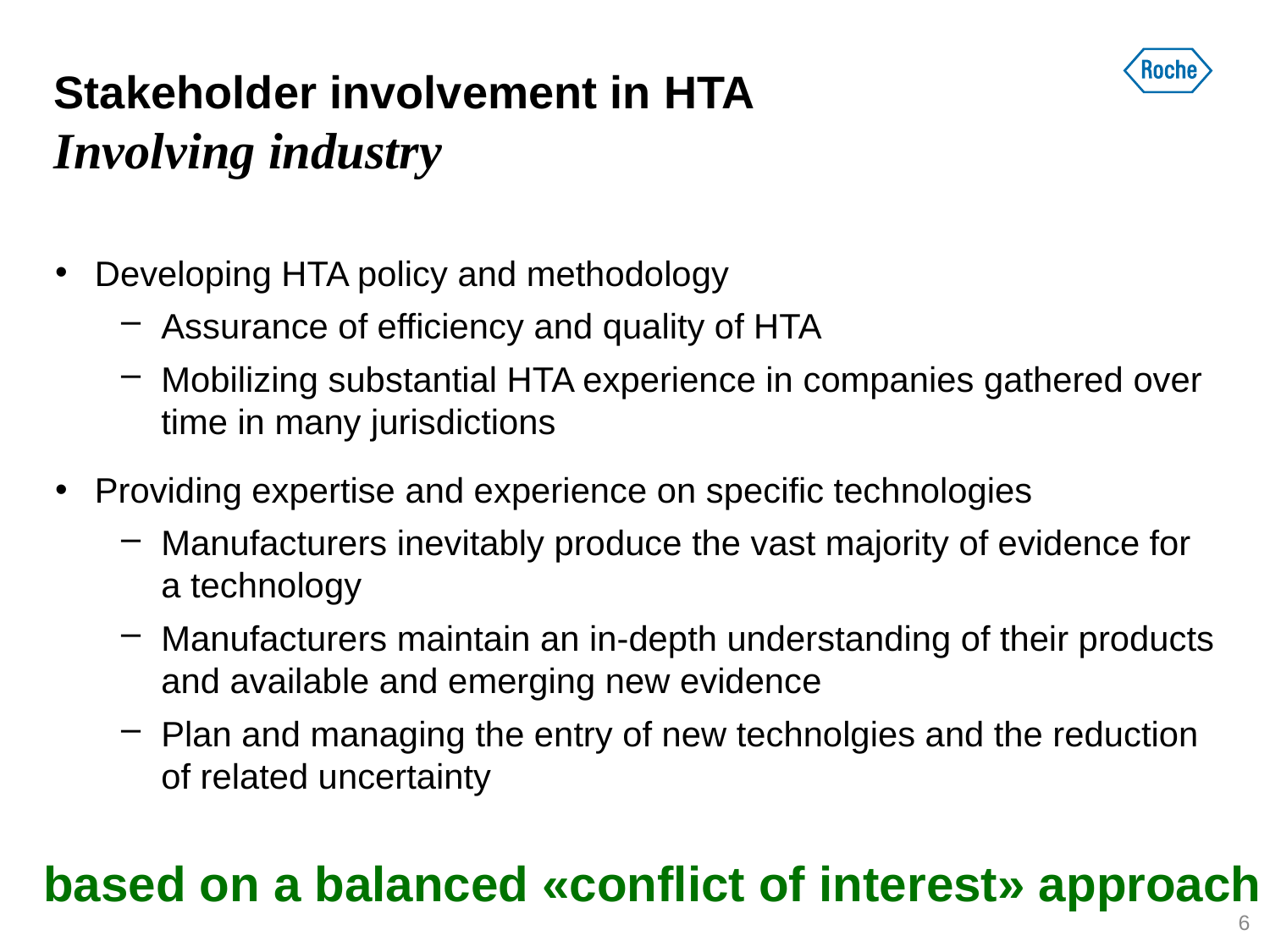

# Stakeholder involvement in HTA Involving industry
Developing HTA policy and methodology
Assurance of efficiency and quality of HTA
Mobilizing substantial HTA experience in companies gathered over time in many jurisdictions
Providing expertise and experience on specific technologies
Manufacturers inevitably produce the vast majority of evidence for a technology
Manufacturers maintain an in-depth understanding of their products and available and emerging new evidence
Plan and managing the entry of new technolgies and the reduction of related uncertainty
based on a balanced «conflict of interest» approach
6